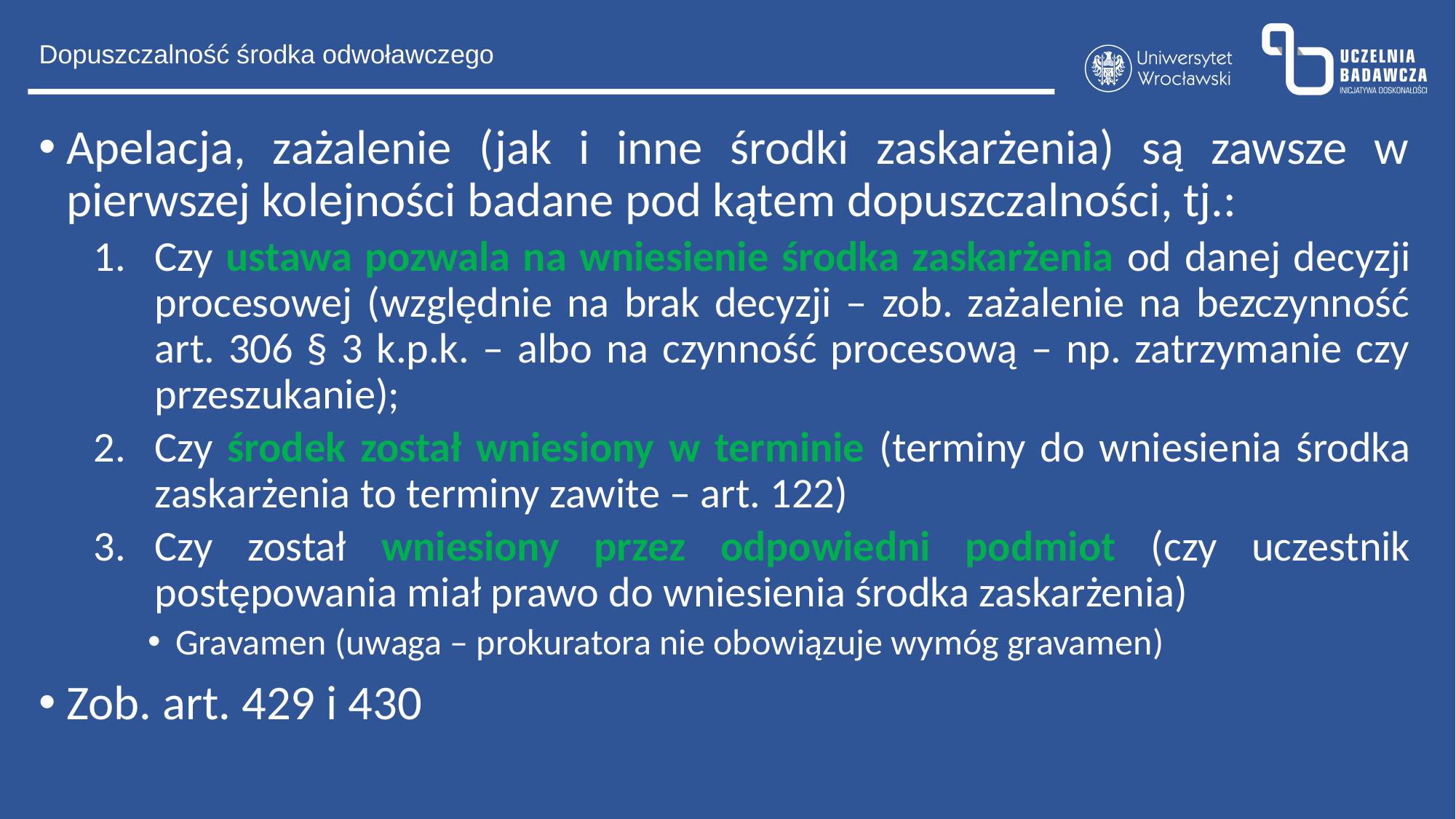

Dopuszczalność środka odwoławczego
Apelacja, zażalenie (jak i inne środki zaskarżenia) są zawsze w pierwszej kolejności badane pod kątem dopuszczalności, tj.:
Czy ustawa pozwala na wniesienie środka zaskarżenia od danej decyzji procesowej (względnie na brak decyzji – zob. zażalenie na bezczynność art. 306 § 3 k.p.k. – albo na czynność procesową – np. zatrzymanie czy przeszukanie);
Czy środek został wniesiony w terminie (terminy do wniesienia środka zaskarżenia to terminy zawite – art. 122)
Czy został wniesiony przez odpowiedni podmiot (czy uczestnik postępowania miał prawo do wniesienia środka zaskarżenia)
Gravamen (uwaga – prokuratora nie obowiązuje wymóg gravamen)
Zob. art. 429 i 430